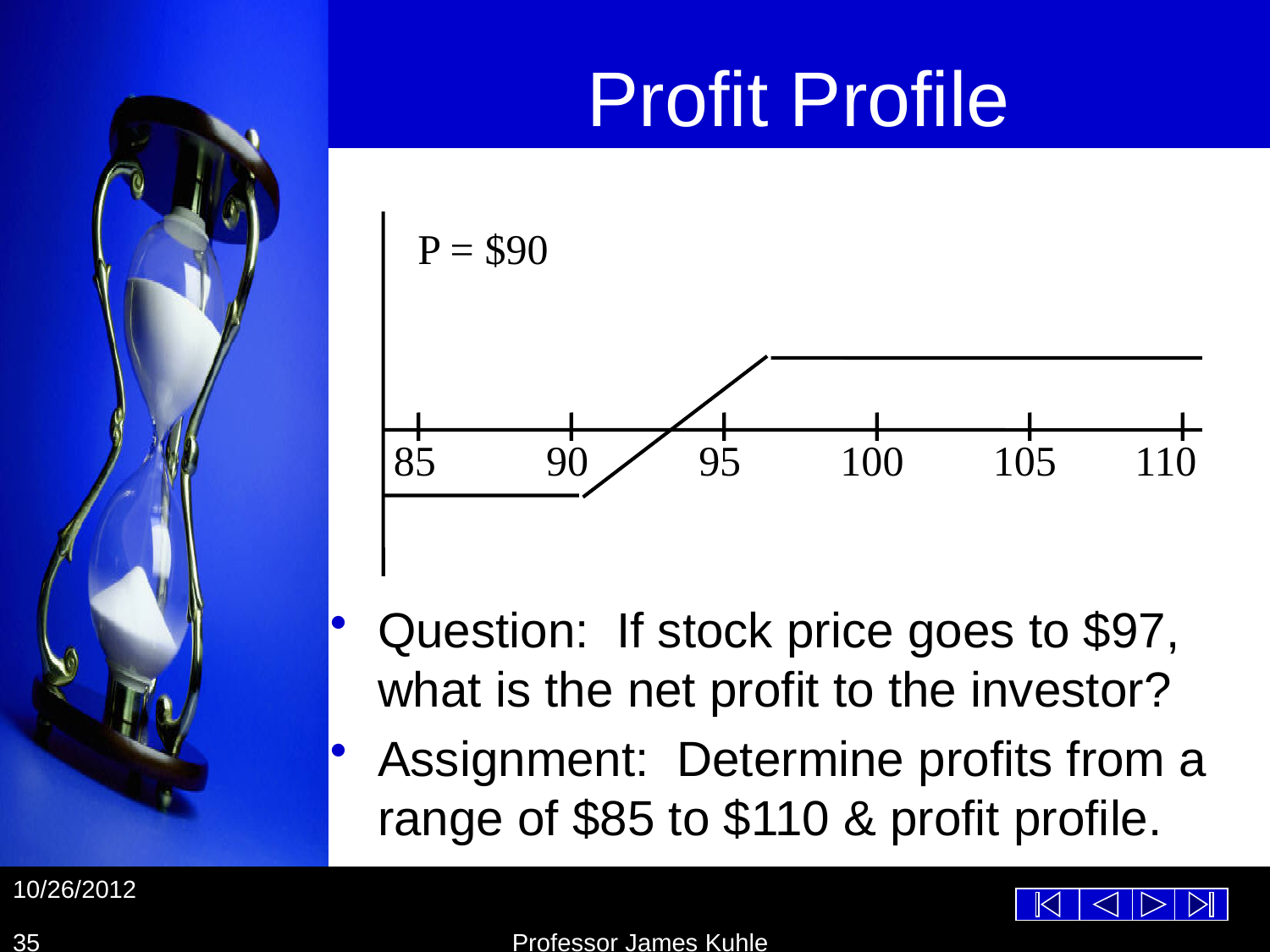

# Profit Profile

P = $90

85
90
95
100
105
110

Question:  If stock price goes to $97, what is the net profit to the investor?
Assignment:  Determine profits from a range of $85 to $110 & profit profile.
10/26/2012
35
Professor James Kuhle